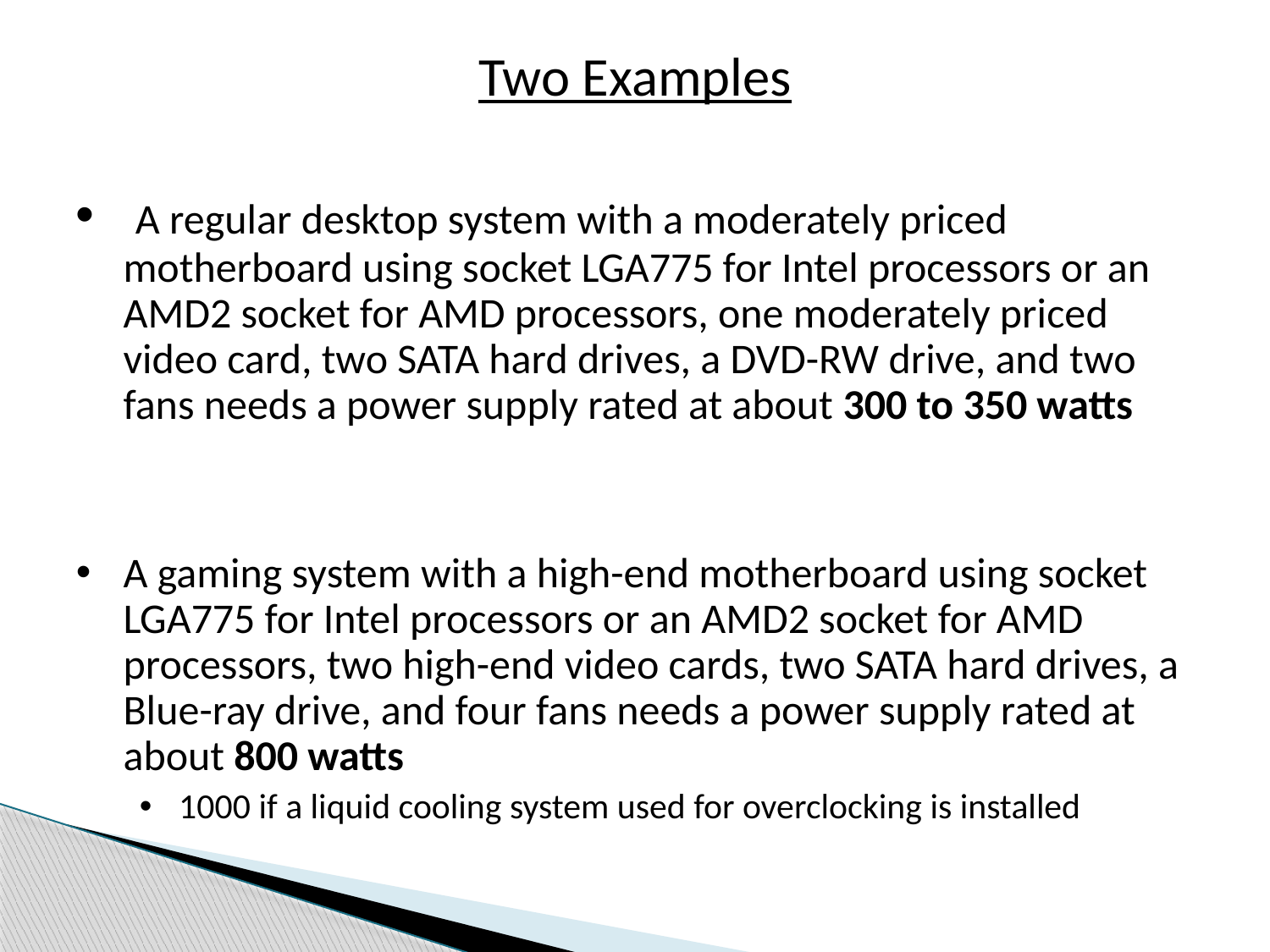

Two Examples

 A regular desktop system with a moderately priced motherboard using socket LGA775 for Intel processors or an AMD2 socket for AMD processors, one moderately priced video card, two SATA hard drives, a DVD-RW drive, and two fans needs a power supply rated at about 300 to 350 watts

A gaming system with a high-end motherboard using socket LGA775 for Intel processors or an AMD2 socket for AMD processors, two high-end video cards, two SATA hard drives, a Blue-ray drive, and four fans needs a power supply rated at about 800 watts
1000 if a liquid cooling system used for overclocking is installed